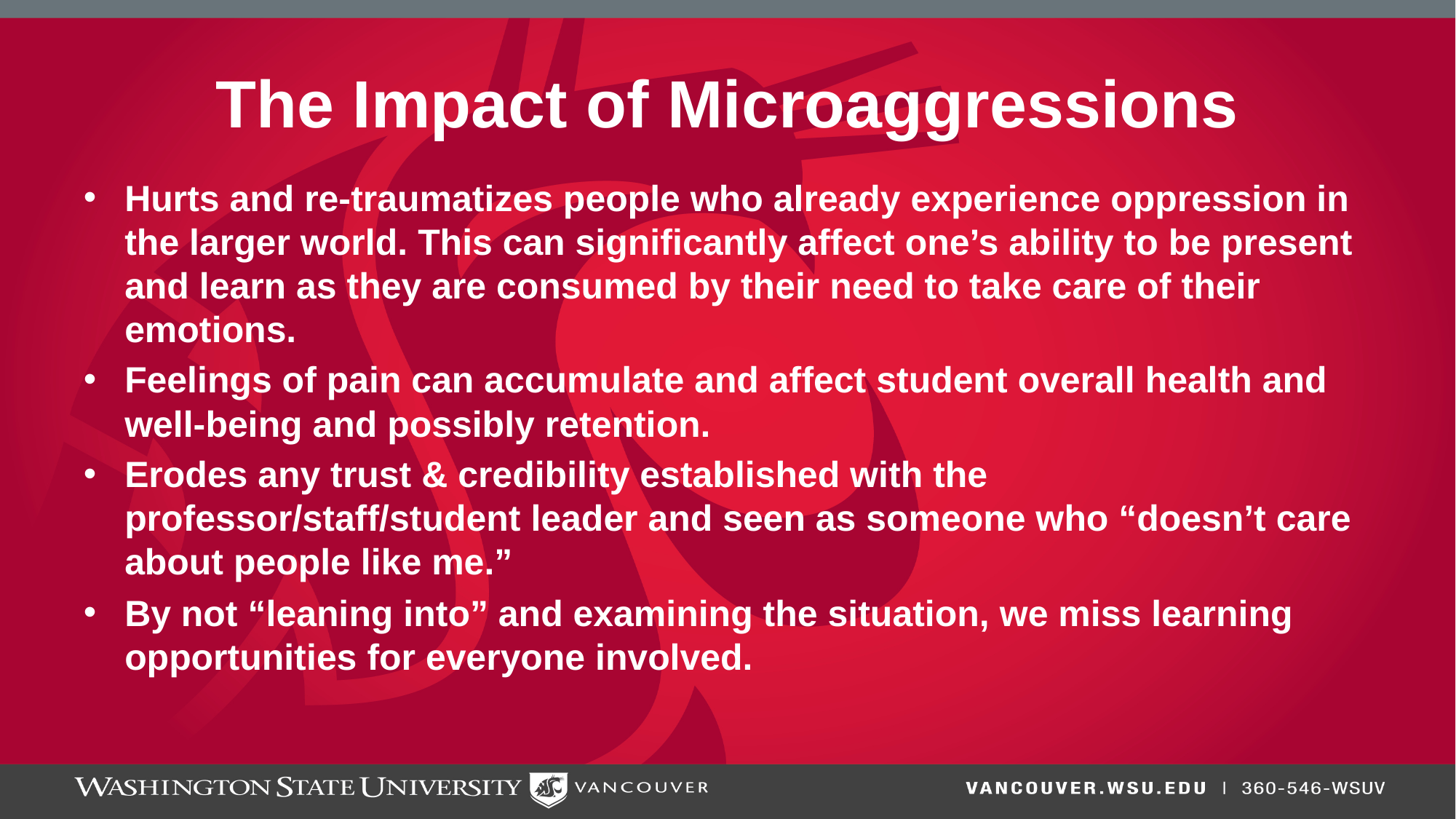

# The Impact of Microaggressions
Hurts and re-traumatizes people who already experience oppression in the larger world. This can significantly affect one’s ability to be present and learn as they are consumed by their need to take care of their emotions.
Feelings of pain can accumulate and affect student overall health and well-being and possibly retention.
Erodes any trust & credibility established with the professor/staff/student leader and seen as someone who “doesn’t care about people like me.”
By not “leaning into” and examining the situation, we miss learning opportunities for everyone involved.